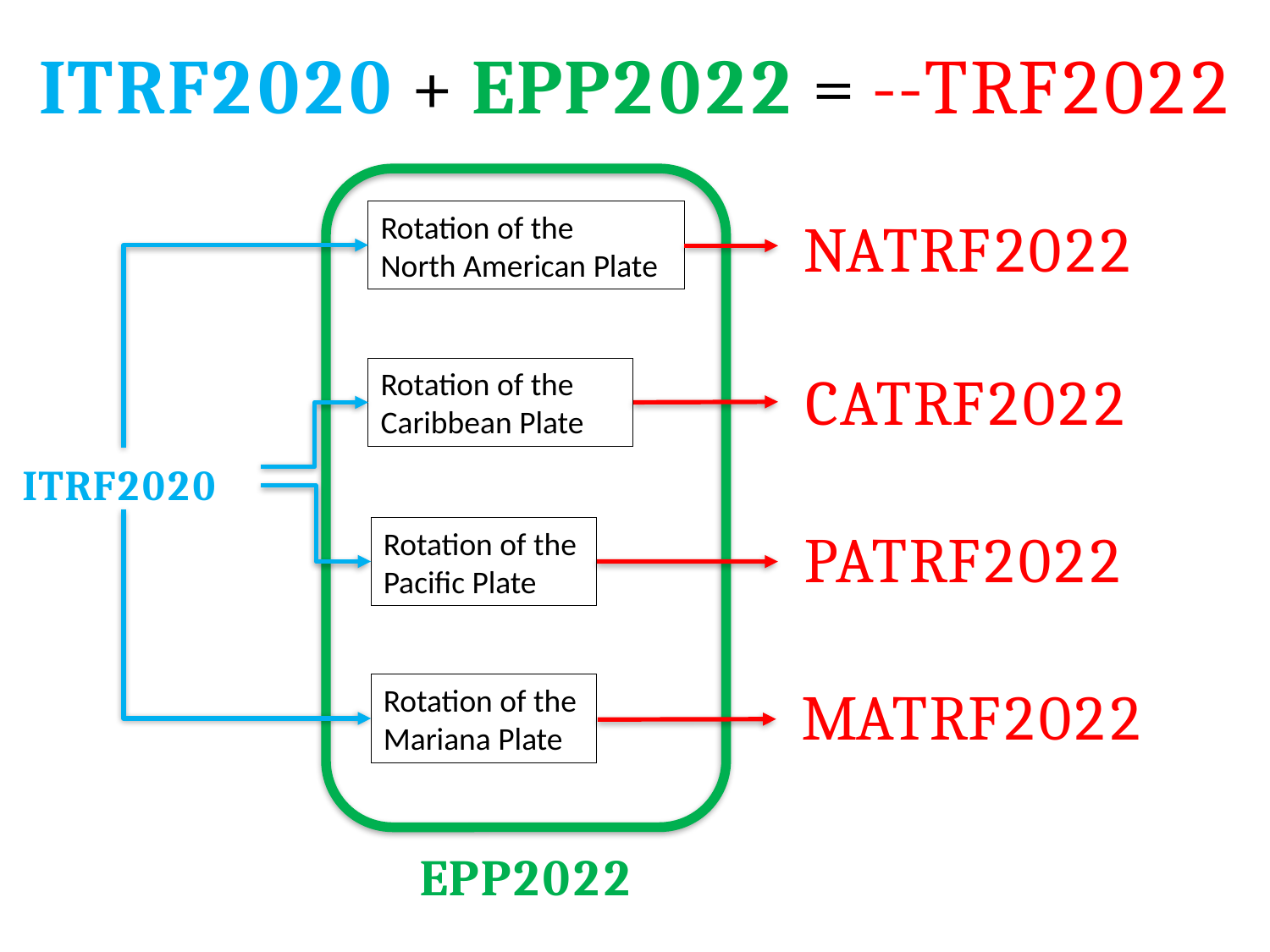

ITRF2020 + EPP2022 = --TRF2022

Rotation of the
North American Plate
NATRF2022
CATRF2022
PATRF2022
MATRF2022
Rotation of the
Caribbean Plate
ITRF2020
Rotation of the
Pacific Plate
Rotation of the
Mariana Plate
EPP2022